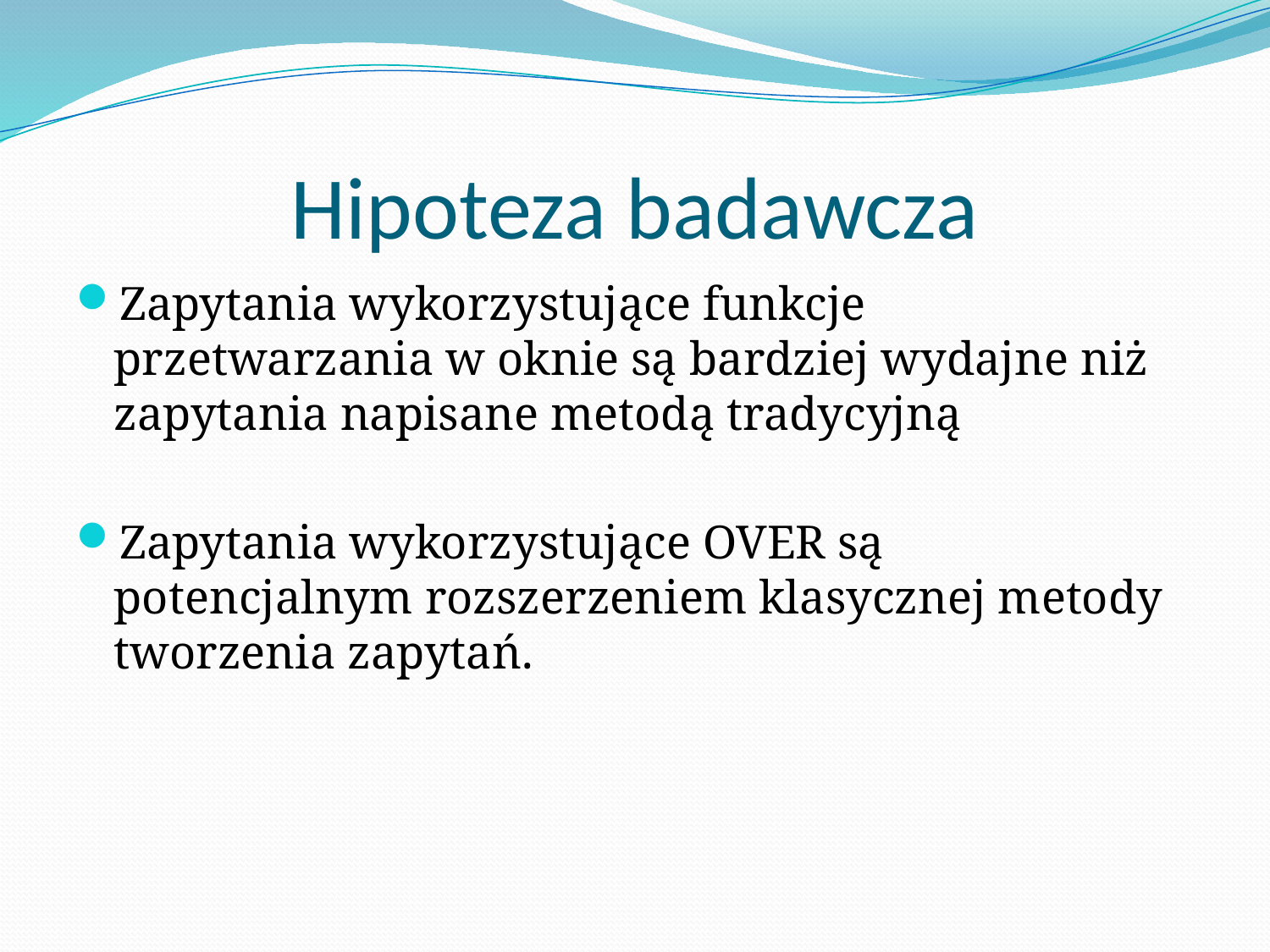

# Hipoteza badawcza
Zapytania wykorzystujące funkcje przetwarzania w oknie są bardziej wydajne niż zapytania napisane metodą tradycyjną

Zapytania wykorzystujące OVER są potencjalnym rozszerzeniem klasycznej metody tworzenia zapytań.